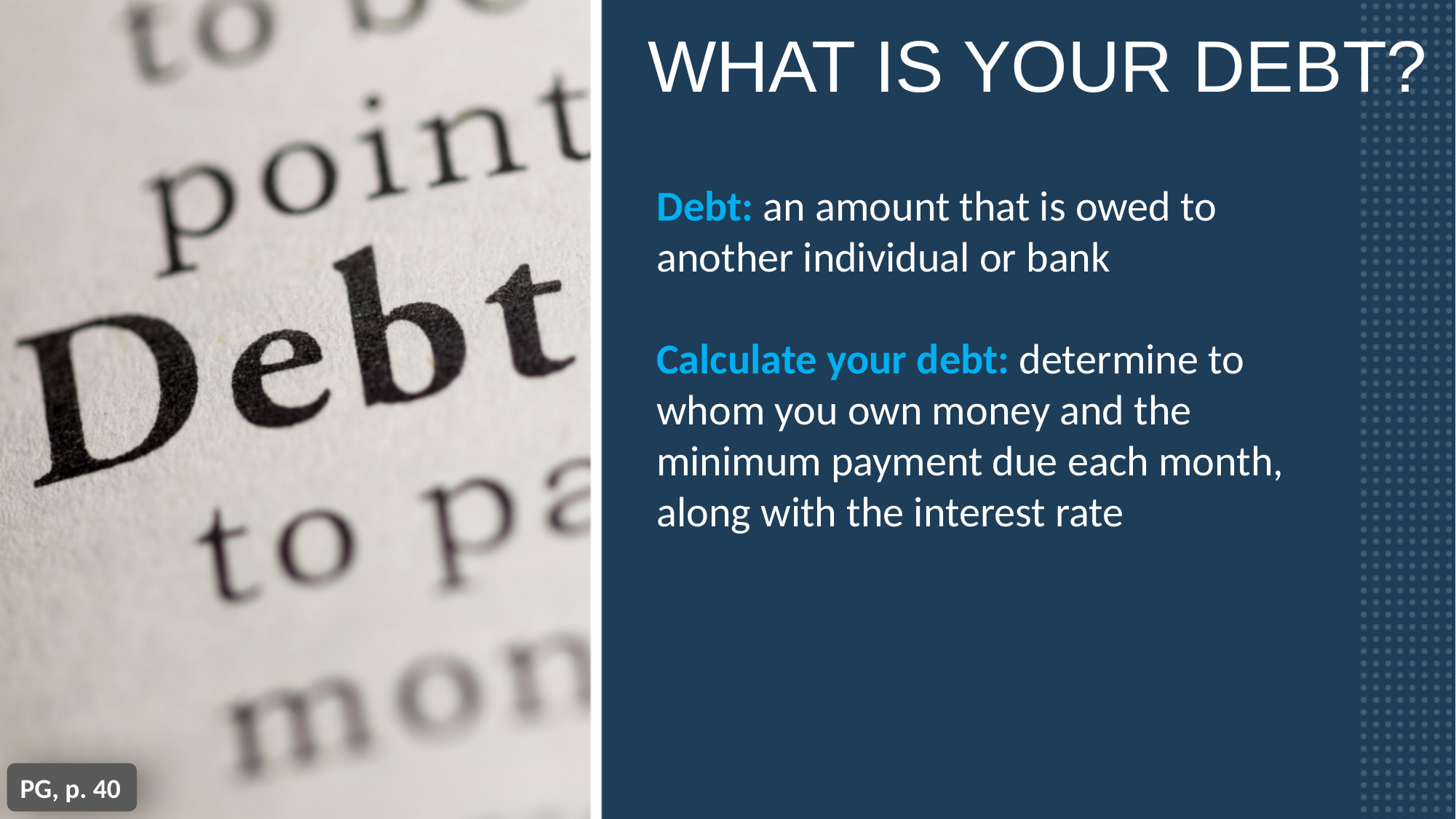

WHAT IS YOUR DEBT?
Debt: an amount that is owed to another individual or bank

Calculate your debt: determine to whom you own money and the minimum payment due each month, along with the interest rate

PG, p. 40